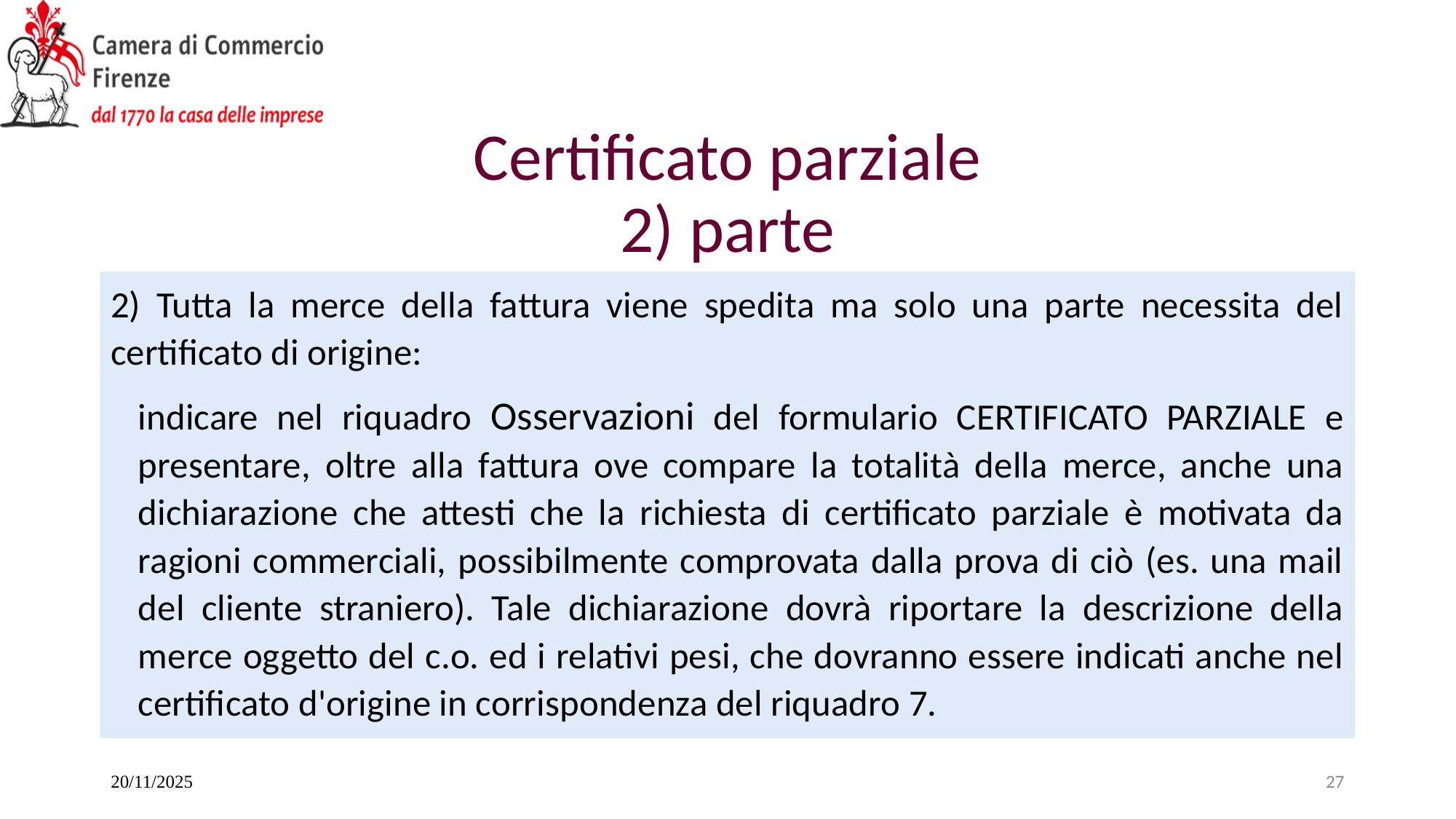

# Certificato parziale 2) parte
2) Tutta la merce della fattura viene spedita ma solo una parte necessita del certificato di origine:
indicare nel riquadro Osservazioni del formulario CERTIFICATO PARZIALE e presentare, oltre alla fattura ove compare la totalità della merce, anche una dichiarazione che attesti che la richiesta di certificato parziale è motivata da ragioni commerciali, possibilmente comprovata dalla prova di ciò (es. una mail del cliente straniero). Tale dichiarazione dovrà riportare la descrizione della merce oggetto del c.o. ed i relativi pesi, che dovranno essere indicati anche nel certificato d'origine in corrispondenza del riquadro 7.

20/11/2025
27